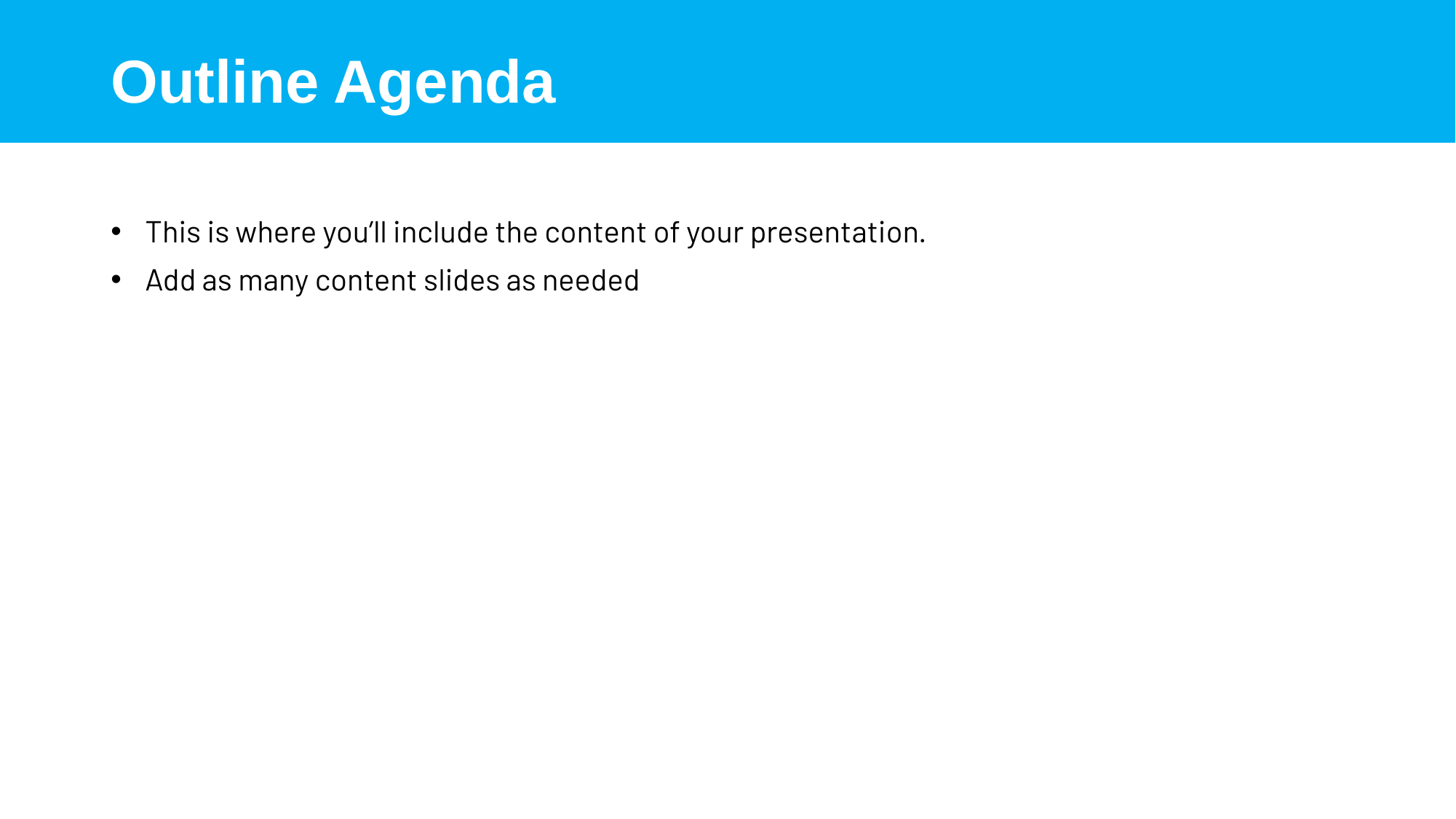

# Outline Agenda
This is where you’ll include the content of your presentation.
Add as many content slides as needed